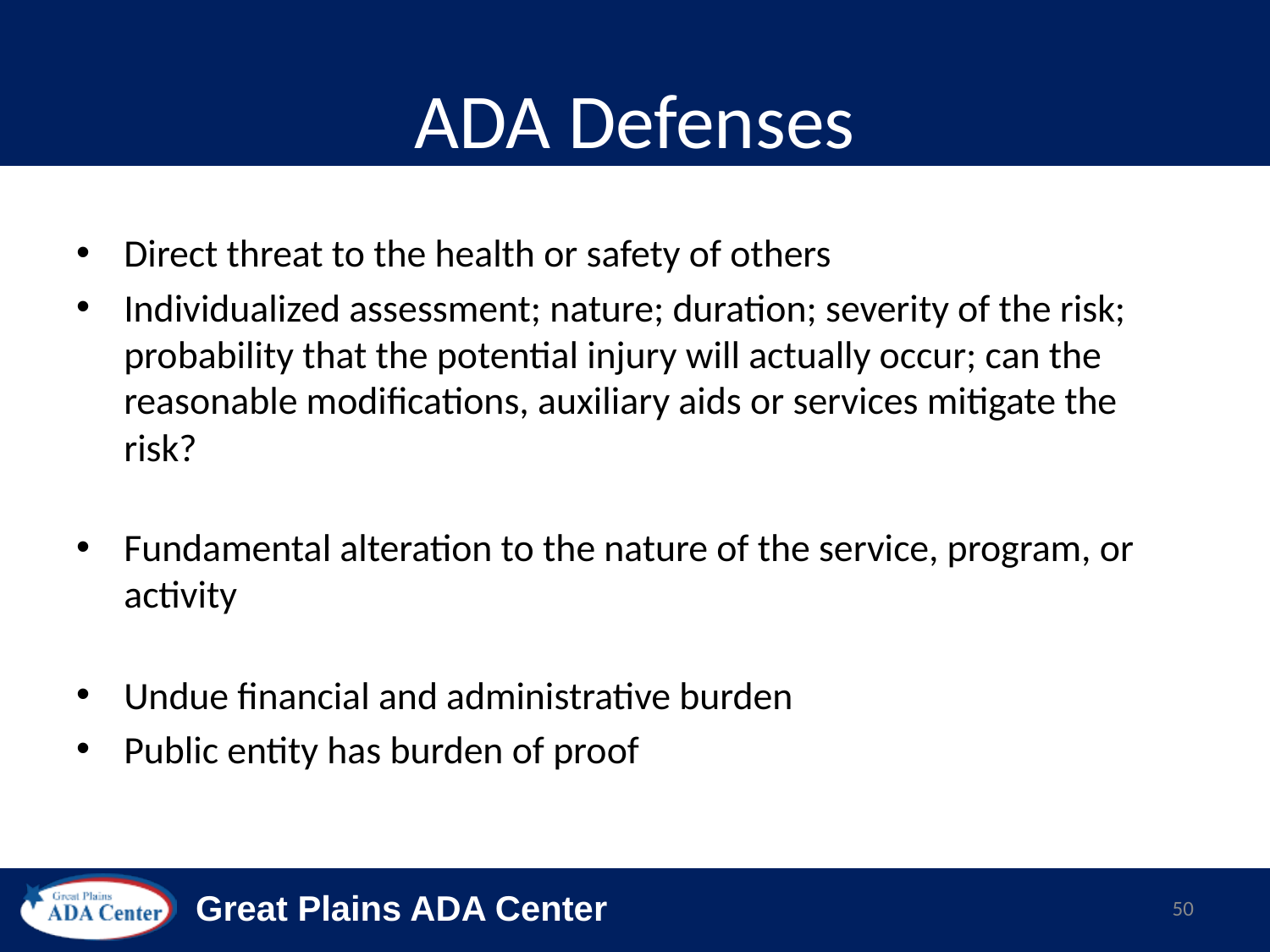

# ADA Defenses
Direct threat to the health or safety of others
Individualized assessment; nature; duration; severity of the risk; probability that the potential injury will actually occur; can the reasonable modifications, auxiliary aids or services mitigate the risk?
Fundamental alteration to the nature of the service, program, or activity
Undue financial and administrative burden
Public entity has burden of proof

50